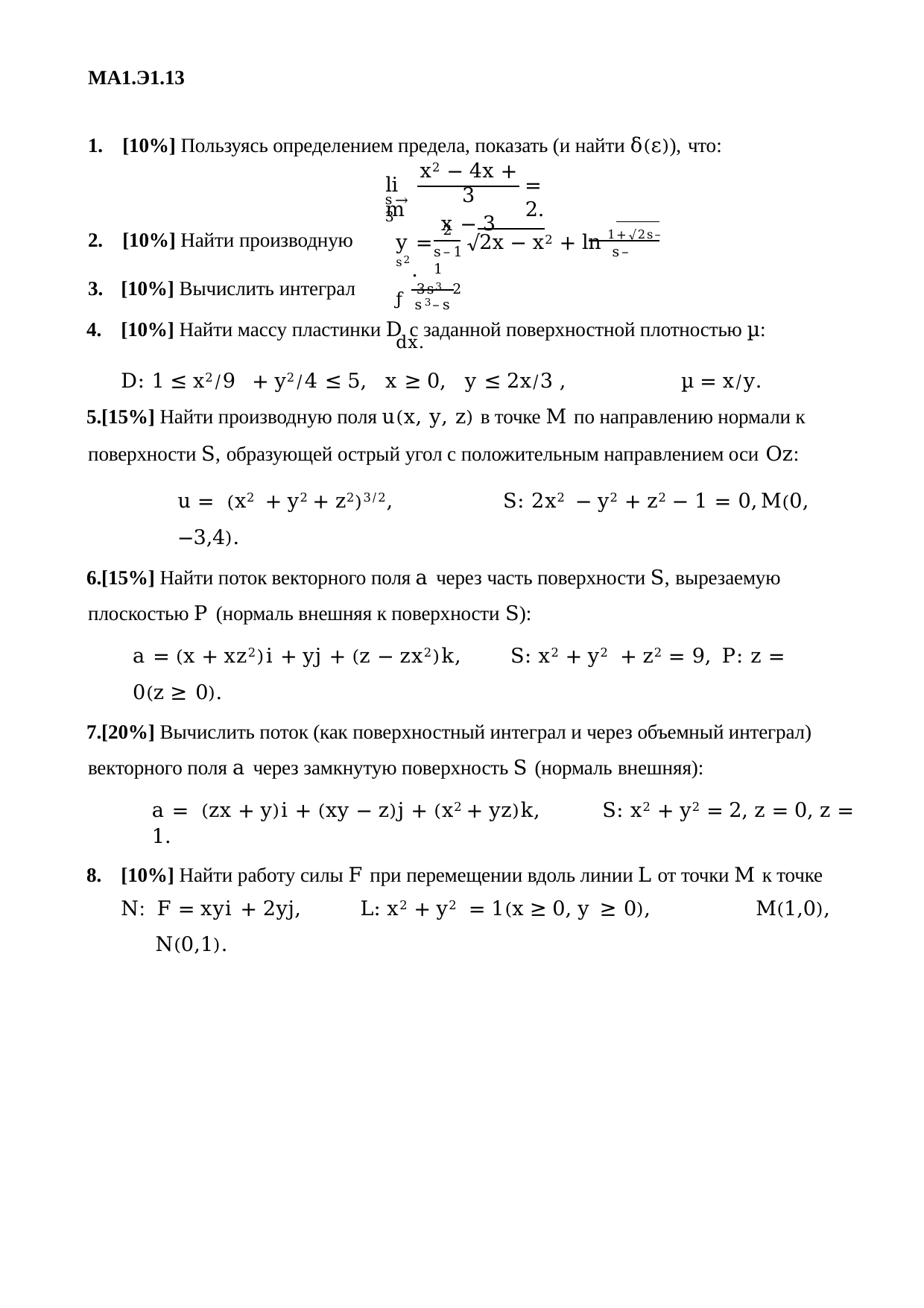

МА1.Э1.13

1.	[10%] Пользуясь определением предела, показать (и найти δ(ε)), что:
x2 − 4x + 3
x − 3
lim
= 2.

s→3
2

2.	[10%] Найти производную
y =	√2x − x2 + ln 1+√2s–s2.

s–1	s–1
ƒ 3s3–2 dx.
[10%] Вычислить интеграл
[10%] Найти массу пластинки D с заданной поверхностной плотностью µ:  D: 1 ≤ x2⁄9  + y2⁄4 ≤ 5,   x ≥ 0,   y ≤ 2x⁄3 ,	µ = x⁄y.

s3–s
[15%] Найти производную поля u(x, y, z) в точке M по направлению нормали к  поверхности S, образующей острый угол с положительным направлением оси Oz:
u =  (x2  + y2 + z2)3⁄2,	S: 2x2  − y2 + z2 − 1 = 0,	M(0, −3,4).
[15%] Найти поток векторного поля a через часть поверхности S, вырезаемую  плоскостью P (нормаль внешняя к поверхности S):
a = (x + xz2)i + yj + (z − zx2)k,	S: x2 + y2  + z2 = 9,	P: z = 0(z ≥ 0).
[20%] Вычислить поток (как поверхностный интеграл и через объемный интеграл)  векторного поля a через замкнутую поверхность S (нормаль внешняя):
a =  (zx + y)i + (xy − z)j + (x2 + yz)k,	S: x2 + y2 = 2, z = 0, z = 1.
[10%] Найти работу силы F при перемещении вдоль линии L от точки M к точке N:  F = xyi + 2yj,	L: x2 + y2  = 1(x ≥ 0, y ≥ 0),	M(1,0),	N(0,1).